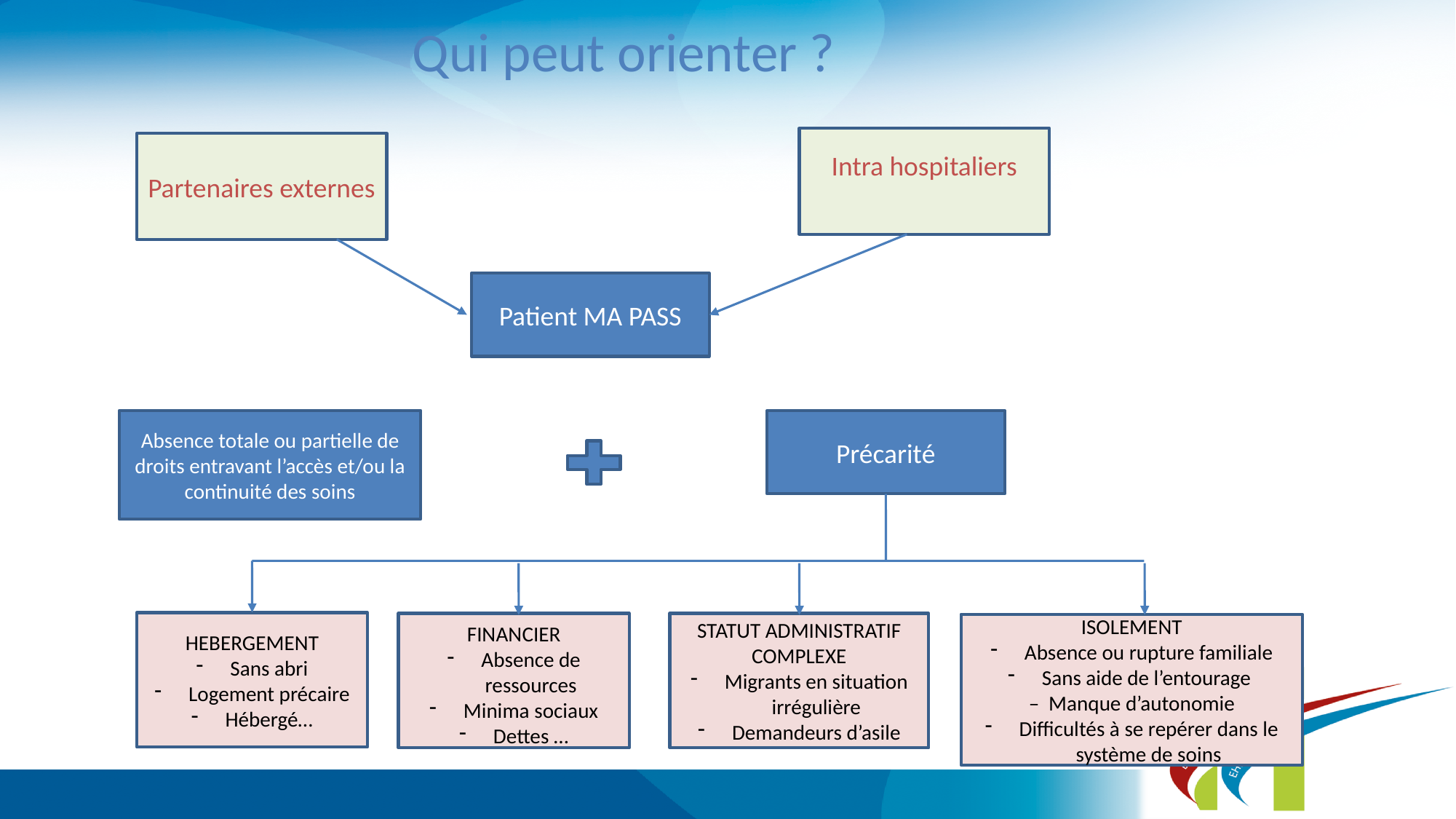

Qui peut orienter ?
Intra hospitaliers

Partenaires externes

Patient MA PASS
Absence totale ou partielle de droits entravant l’accès et/ou la continuité des soins
Précarité

HEBERGEMENT
Sans abri
Logement précaire
Hébergé…

FINANCIER
Absence de ressources
Minima sociaux
Dettes …

STATUT ADMINISTRATIF COMPLEXE
Migrants en situation irrégulière
Demandeurs d’asile
ISOLEMENT
Absence ou rupture familiale
Sans aide de l’entourage
–  Manque d’autonomie
Difficultés à se repérer dans le système de soins